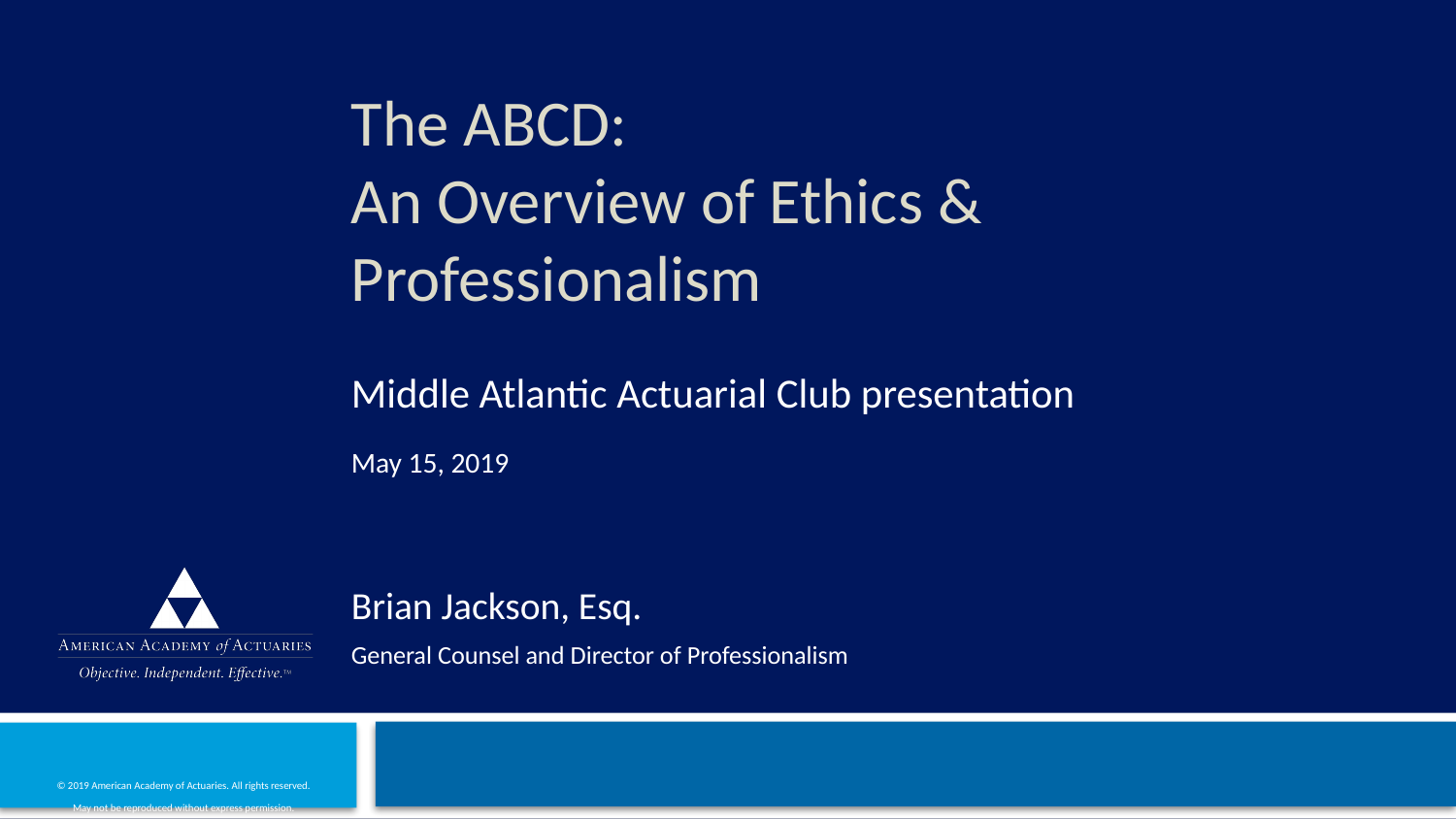

# The ABCD: An Overview of Ethics & Professionalism

Middle Atlantic Actuarial Club presentation
May 15, 2019

Brian Jackson, Esq.
General Counsel and Director of Professionalism